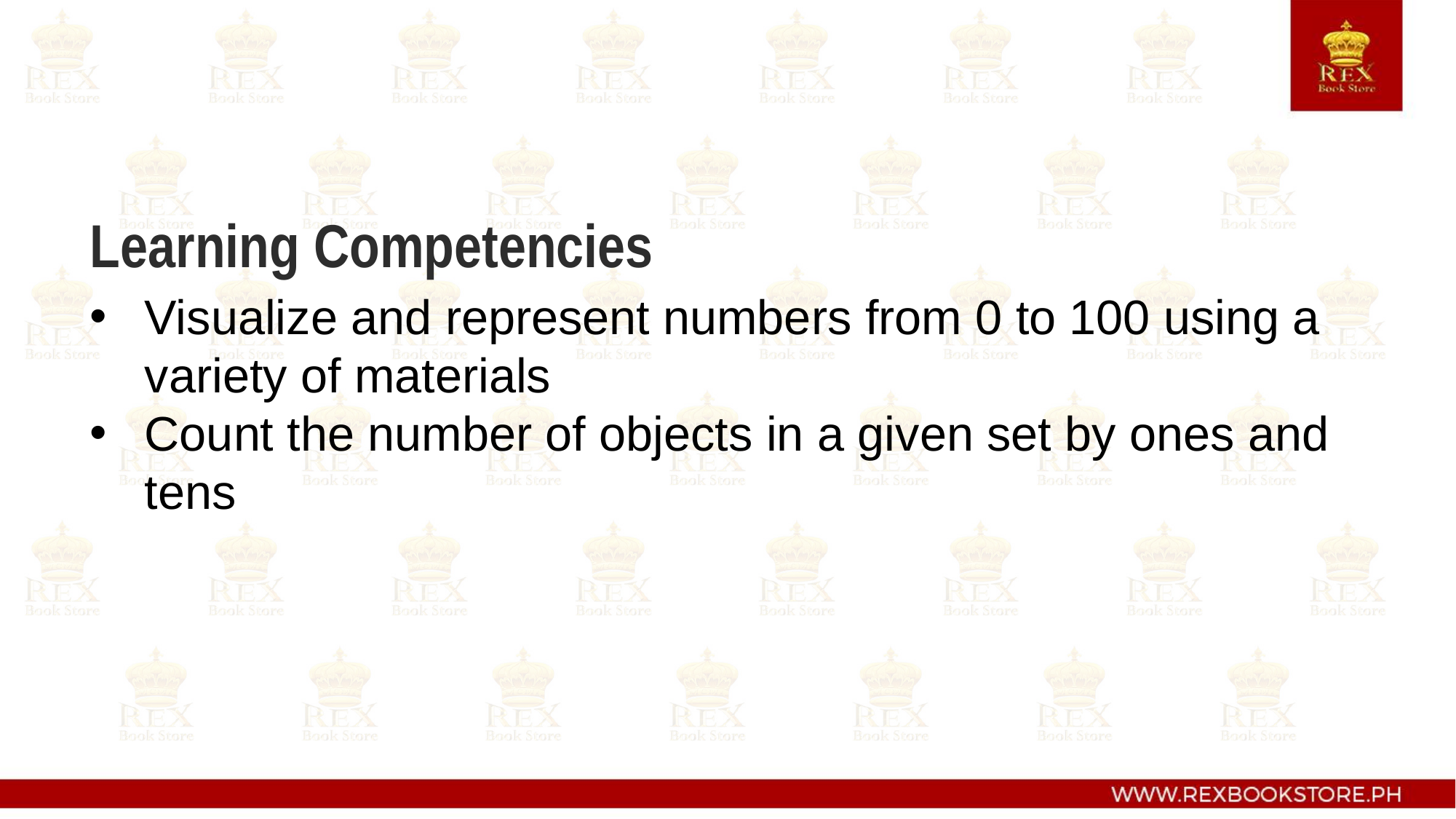

Learning Competencies
Visualize and represent numbers from 0 to 100 using a variety of materials
Count the number of objects in a given set by ones and tens